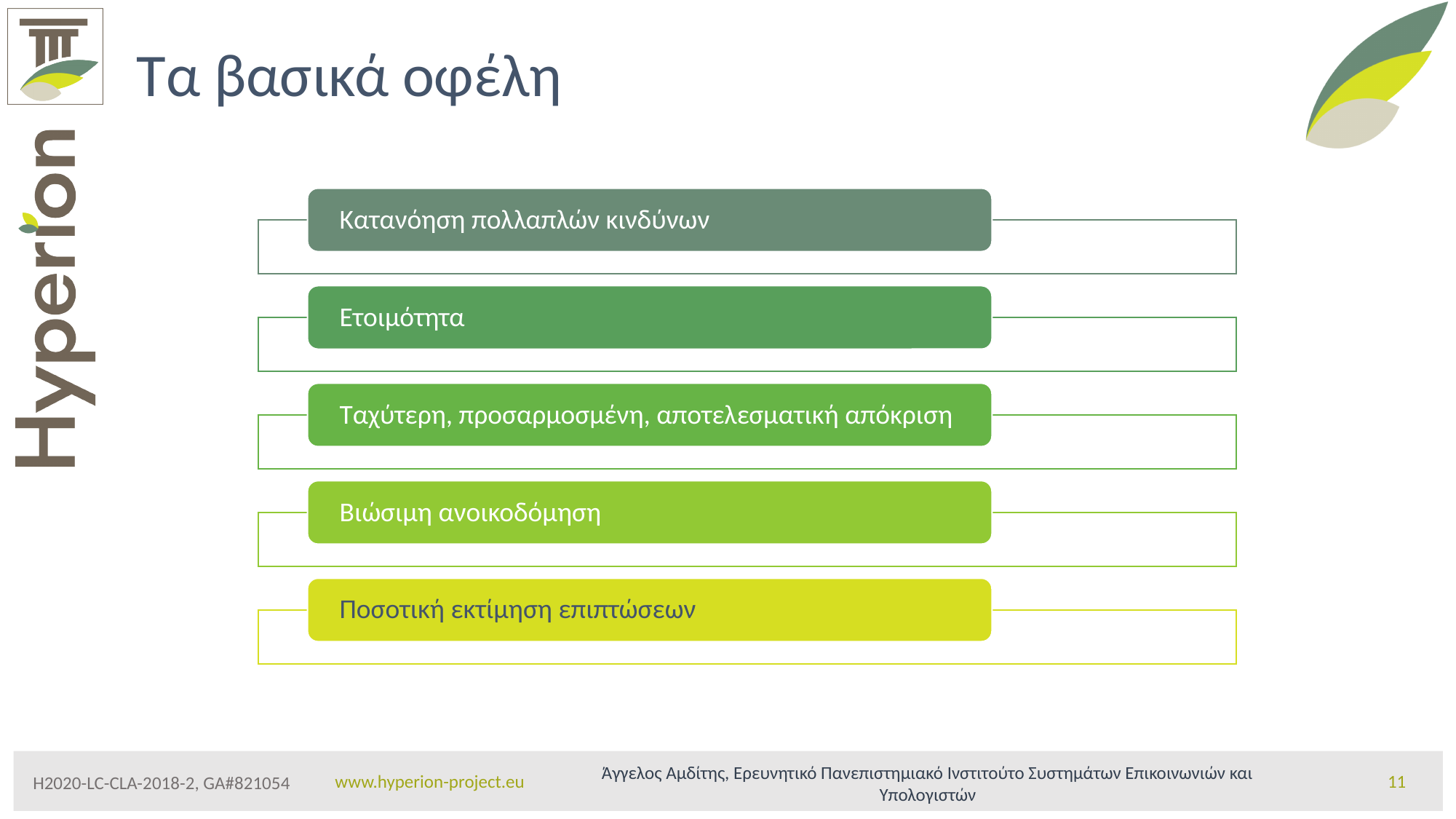

# Τα βασικά οφέλη
Κατανόηση πολλαπλών κινδύνων
Ετοιμότητα
Ταχύτερη, προσαρμοσμένη, αποτελεσματική απόκριση
Βιώσιμη ανοικοδόμηση
Ποσοτική εκτίμηση επιπτώσεων
Άγγελος Αμδίτης, Ερευνητικό Πανεπιστημιακό Ινστιτούτο Συστημάτων Επικοινωνιών και Υπολογιστών
11